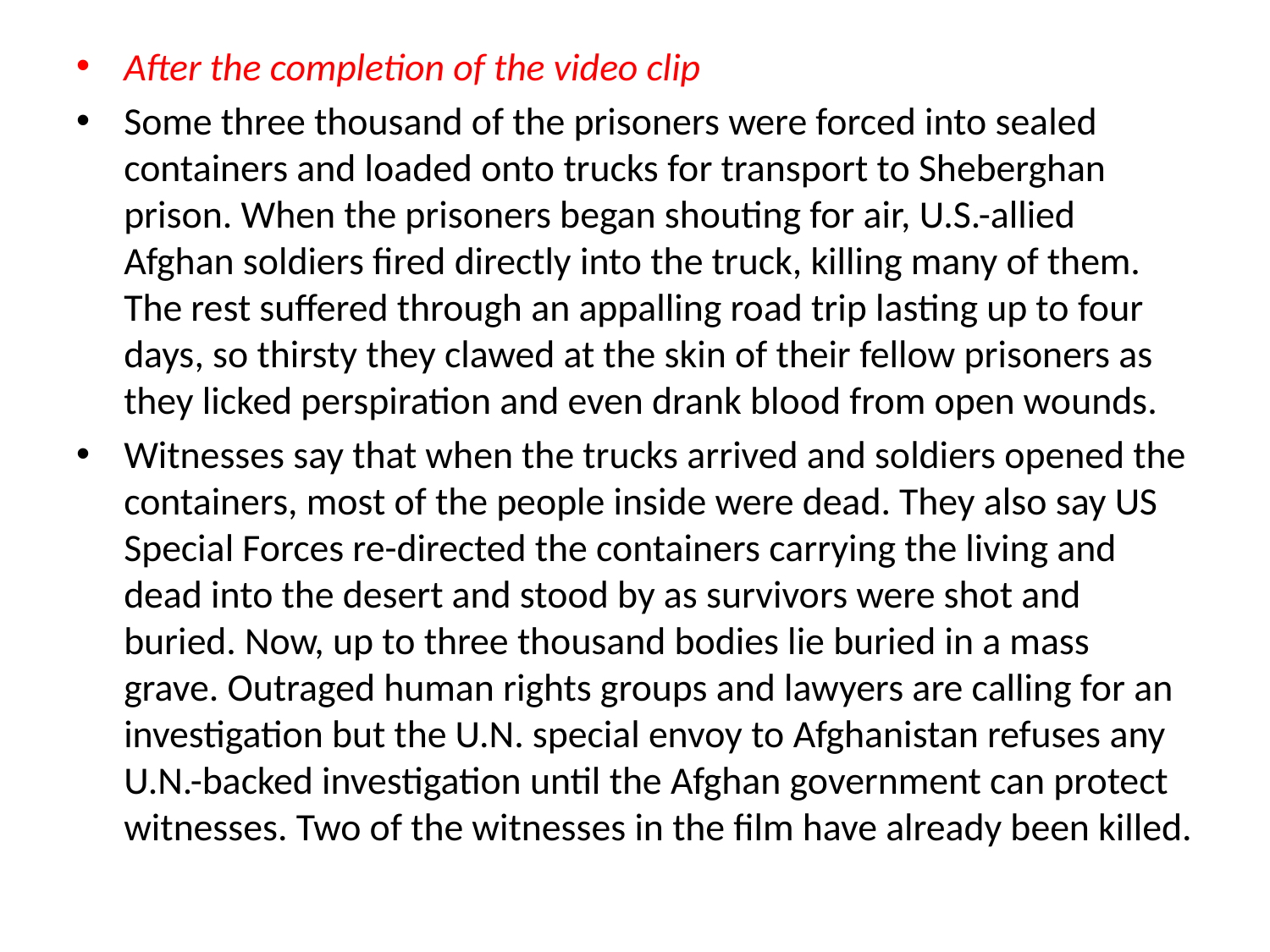

After the completion of the video clip
Some three thousand of the prisoners were forced into sealed containers and loaded onto trucks for transport to Sheberghan prison. When the prisoners began shouting for air, U.S.-allied Afghan soldiers fired directly into the truck, killing many of them. The rest suffered through an appalling road trip lasting up to four days, so thirsty they clawed at the skin of their fellow prisoners as they licked perspiration and even drank blood from open wounds.
Witnesses say that when the trucks arrived and soldiers opened the containers, most of the people inside were dead. They also say US Special Forces re-directed the containers carrying the living and dead into the desert and stood by as survivors were shot and buried. Now, up to three thousand bodies lie buried in a mass grave. Outraged human rights groups and lawyers are calling for an investigation but the U.N. special envoy to Afghanistan refuses any U.N.-backed investigation until the Afghan government can protect witnesses. Two of the witnesses in the film have already been killed.